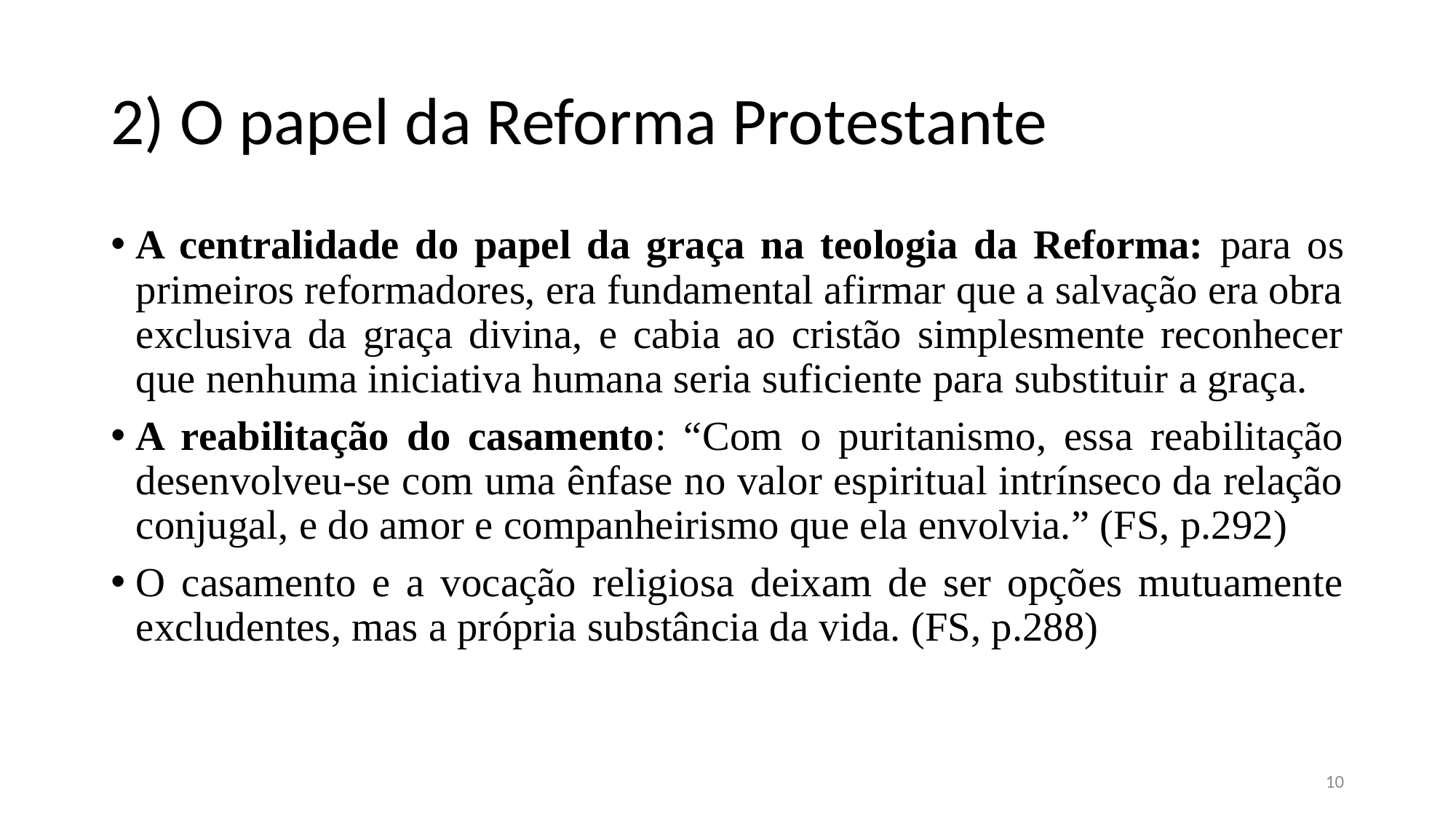

# 2) O papel da Reforma Protestante
A centralidade do papel da graça na teologia da Reforma: para os primeiros reformadores, era fundamental afirmar que a salvação era obra exclusiva da graça divina, e cabia ao cristão simplesmente reconhecer que nenhuma iniciativa humana seria suficiente para substituir a graça.
A reabilitação do casamento: “Com o puritanismo, essa reabilitação desenvolveu-se com uma ênfase no valor espiritual intrínseco da relação conjugal, e do amor e companheirismo que ela envolvia.” (FS, p.292)
O casamento e a vocação religiosa deixam de ser opções mutuamente excludentes, mas a própria substância da vida. (FS, p.288)

10